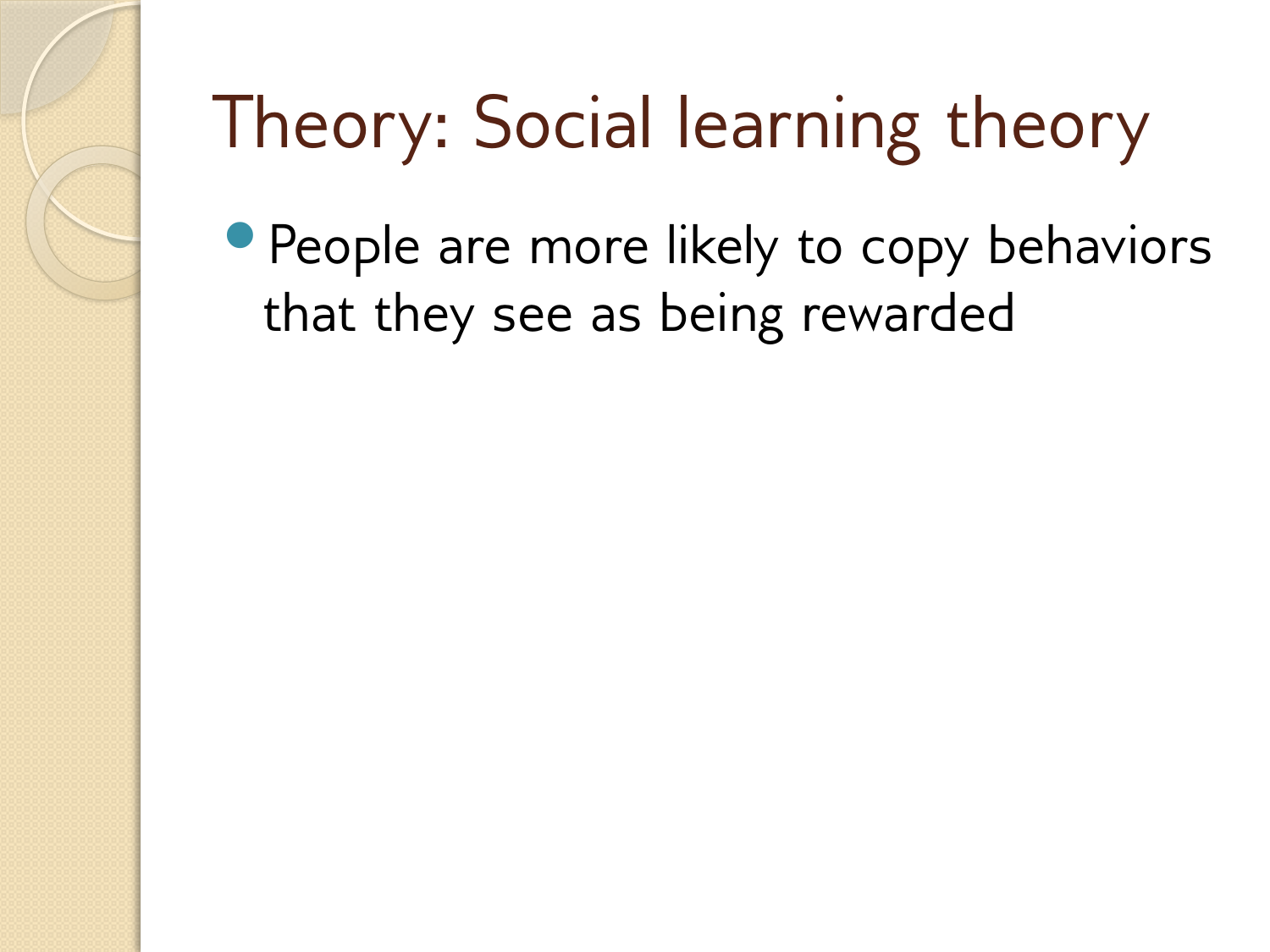

# Theory: Social learning theory
People are more likely to copy behaviors that they see as being rewarded